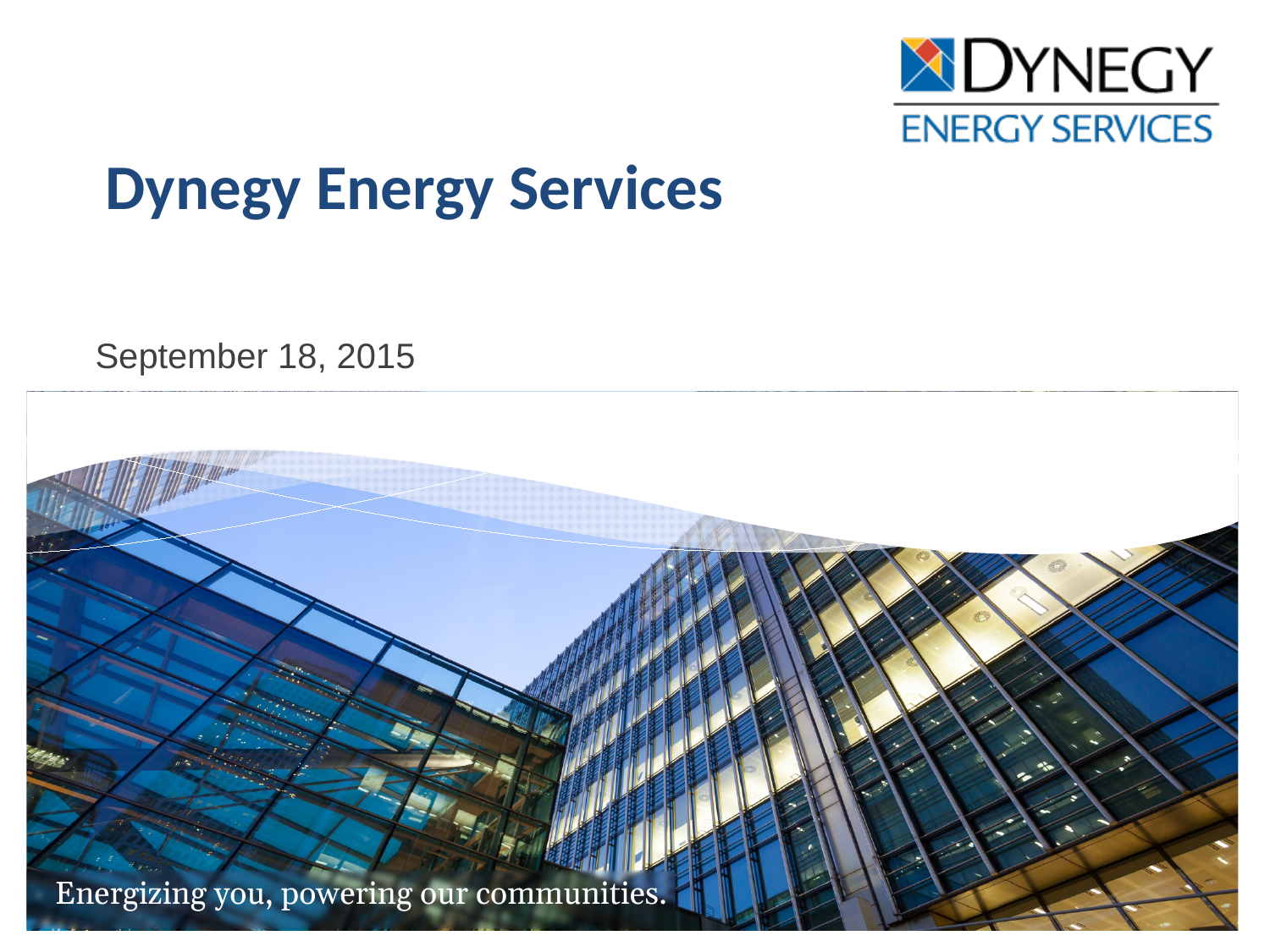

# Dynegy Energy Services
September 18, 2015